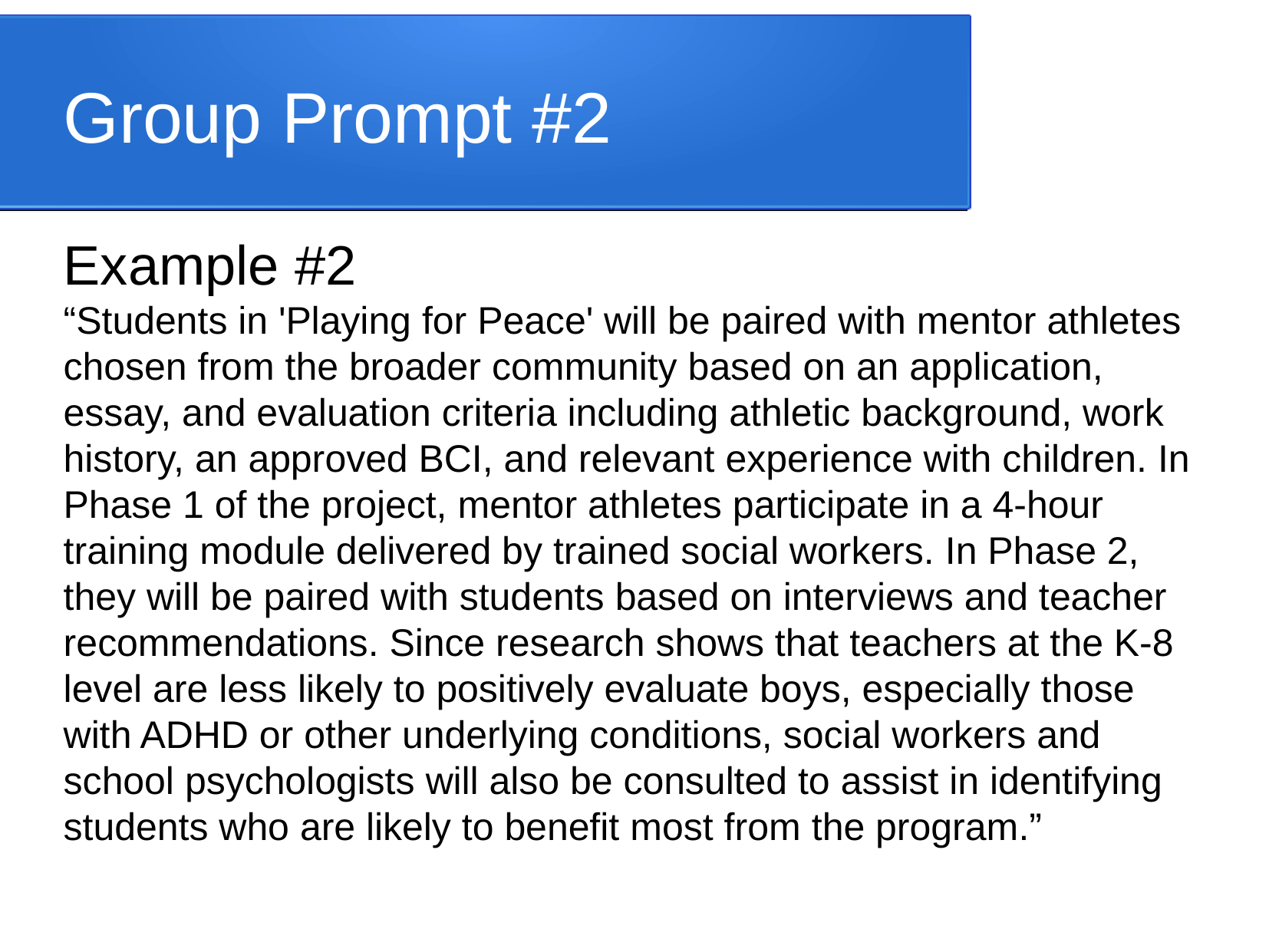

Group Prompt #2
Example #2
“Students in 'Playing for Peace' will be paired with mentor athletes chosen from the broader community based on an application, essay, and evaluation criteria including athletic background, work history, an approved BCI, and relevant experience with children. In Phase 1 of the project, mentor athletes participate in a 4-hour training module delivered by trained social workers. In Phase 2, they will be paired with students based on interviews and teacher recommendations. Since research shows that teachers at the K-8 level are less likely to positively evaluate boys, especially those with ADHD or other underlying conditions, social workers and school psychologists will also be consulted to assist in identifying students who are likely to benefit most from the program.”